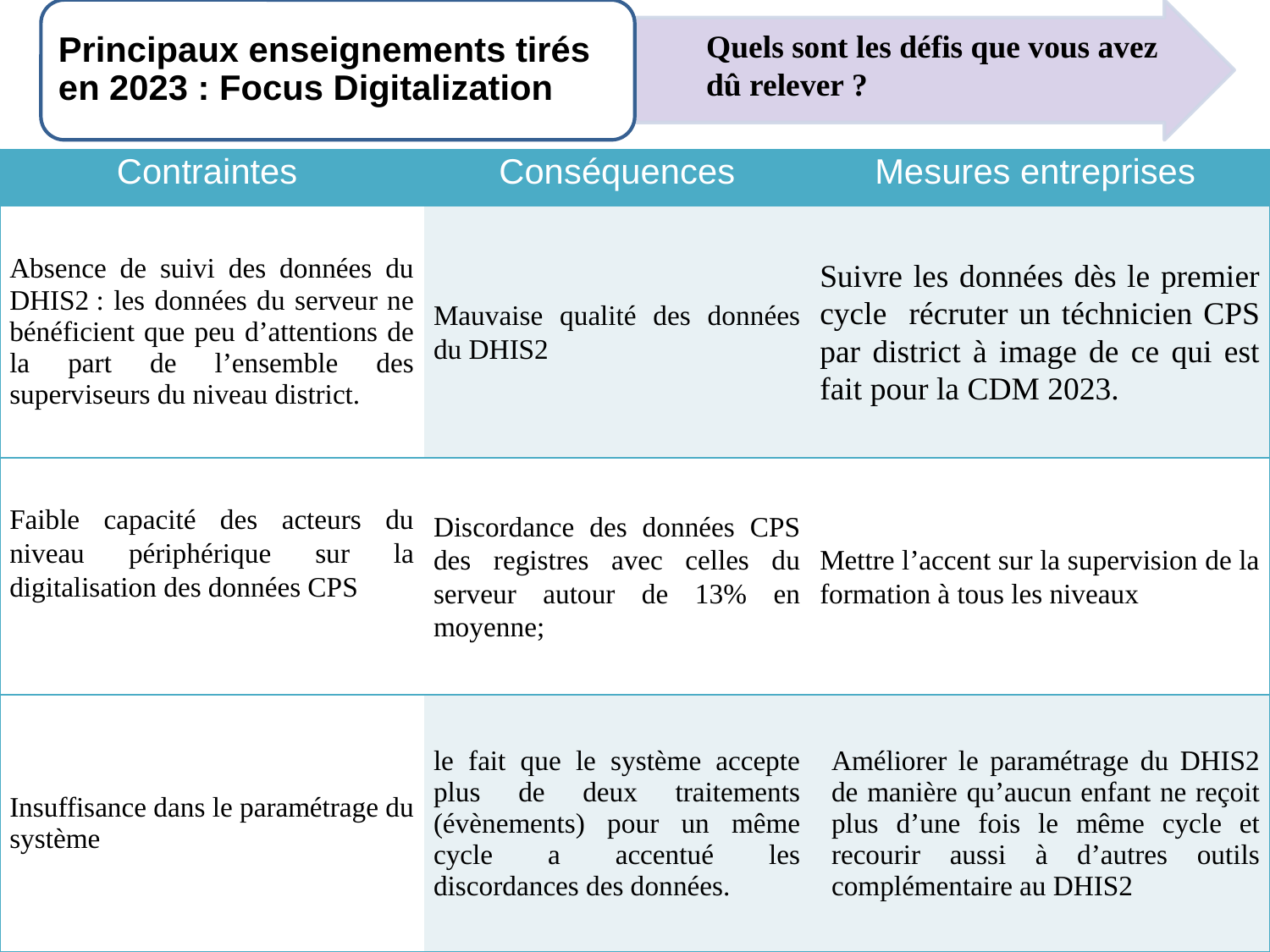

Principaux enseignements tirés en 2023 : Focus Digitalization
Quels sont les défis que vous avez dû relever ?
| Contraintes | Conséquences | Mesures entreprises |
| --- | --- | --- |
| Absence de suivi des données du DHIS2 : les données du serveur ne bénéficient que peu d’attentions de la part de l’ensemble des superviseurs du niveau district. | Mauvaise qualité des données du DHIS2 | Suivre les données dès le premier cycle récruter un téchnicien CPS par district à image de ce qui est fait pour la CDM 2023. |
| Faible capacité des acteurs du niveau périphérique sur la digitalisation des données CPS | Discordance des données CPS des registres avec celles du serveur autour de 13% en moyenne; | Mettre l’accent sur la supervision de la formation à tous les niveaux |
| Insuffisance dans le paramétrage du système | le fait que le système accepte plus de deux traitements (évènements) pour un même cycle a accentué les discordances des données. | Améliorer le paramétrage du DHIS2 de manière qu’aucun enfant ne reçoit plus d’une fois le même cycle et recourir aussi à d’autres outils complémentaire au DHIS2 |